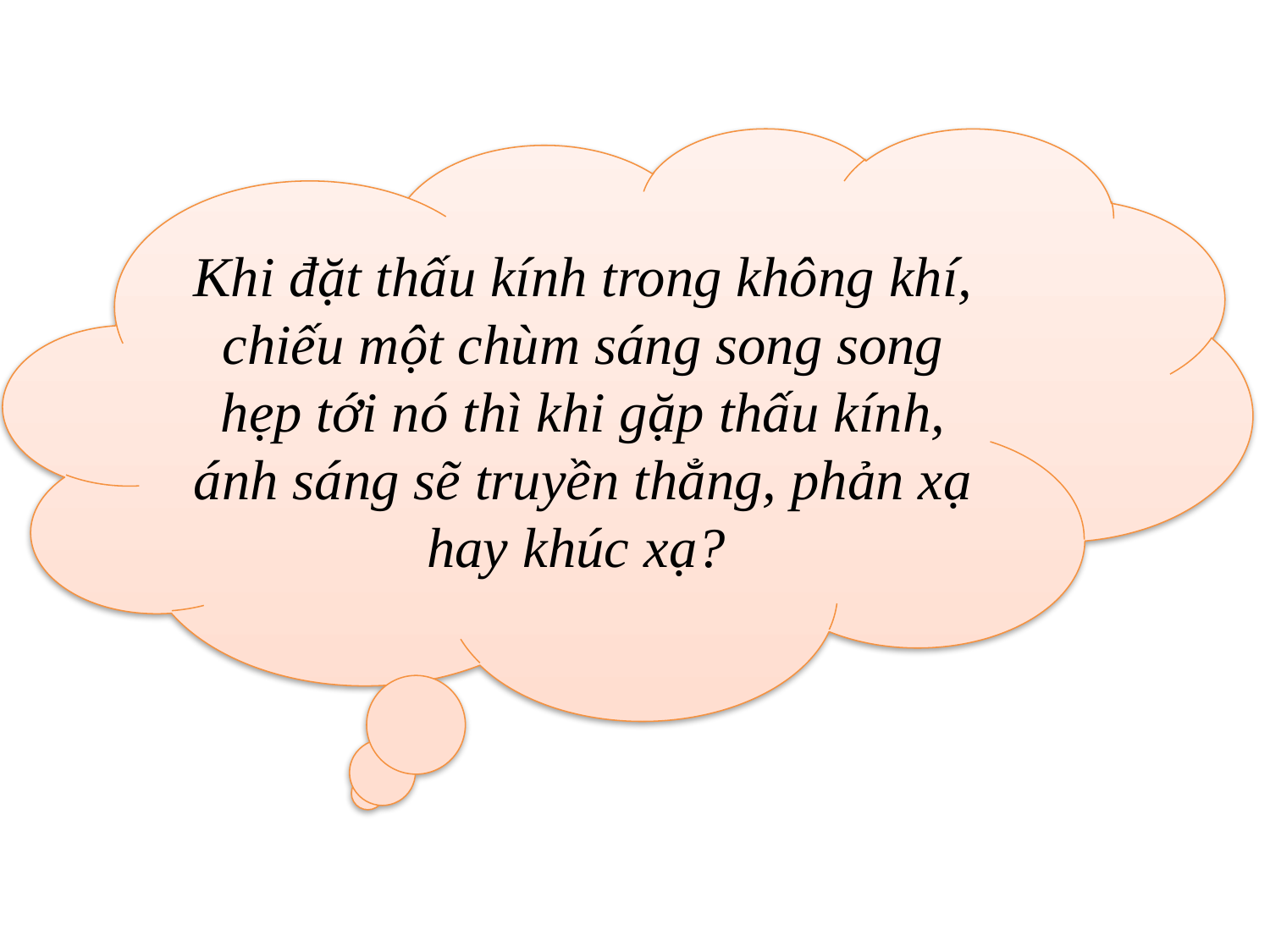

Khi đặt thấu kính trong không khí, chiếu một chùm sáng song song hẹp tới nó thì khi gặp thấu kính, ánh sáng sẽ truyền thẳng, phản xạ hay khúc xạ?